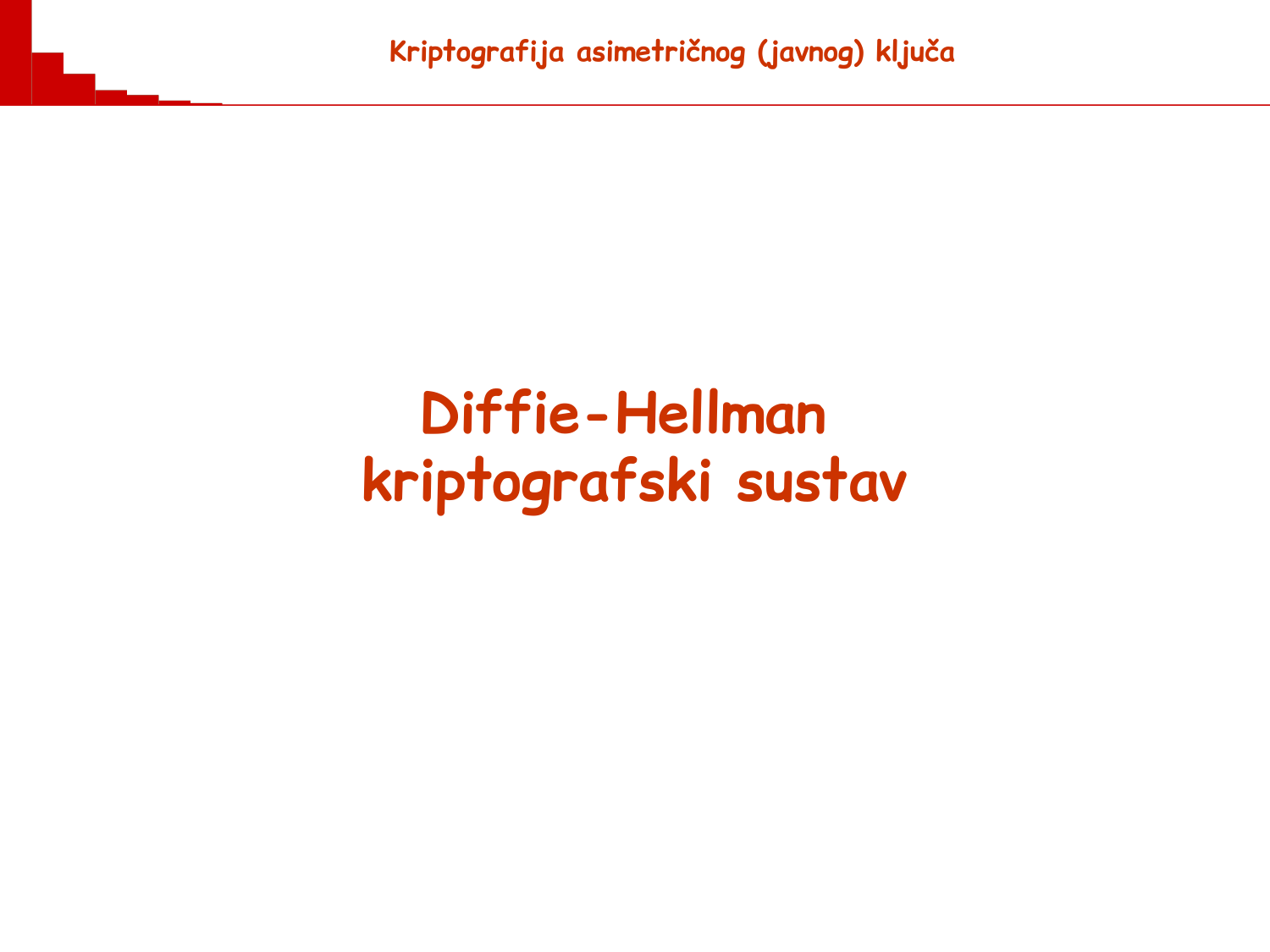

Kriptografija asimetričnog (javnog) ključa

Diffie-Hellman
kriptografski sustav